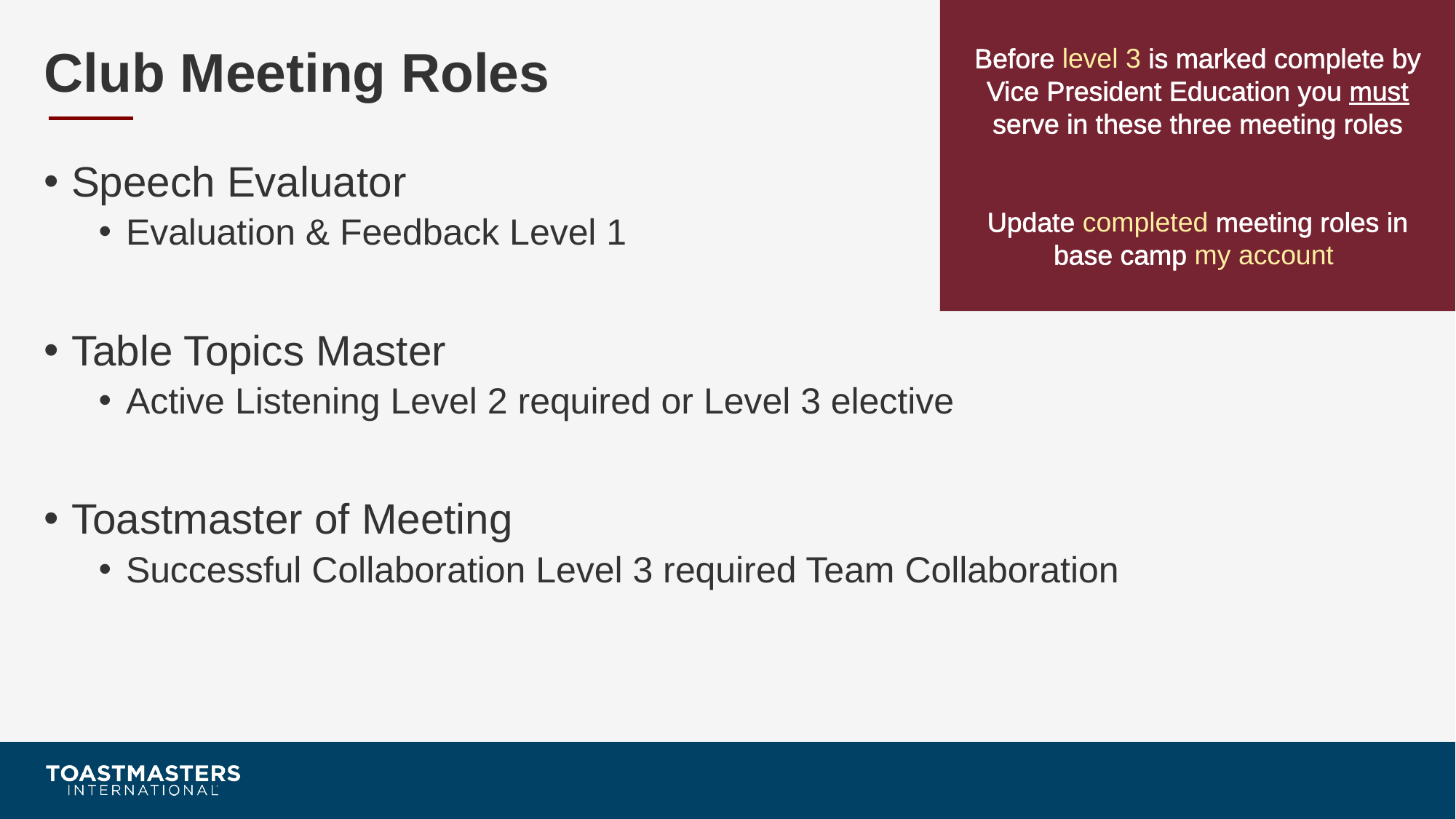

Before level 3 is marked complete by Vice President Education you must serve in these three meeting roles

Update completed meeting roles in
base camp my account
# Club Meeting Roles
Speech Evaluator
Evaluation & Feedback Level 1

Table Topics Master
Active Listening Level 2 required or Level 3 elective

Toastmaster of Meeting
Successful Collaboration Level 3 required Team Collaboration